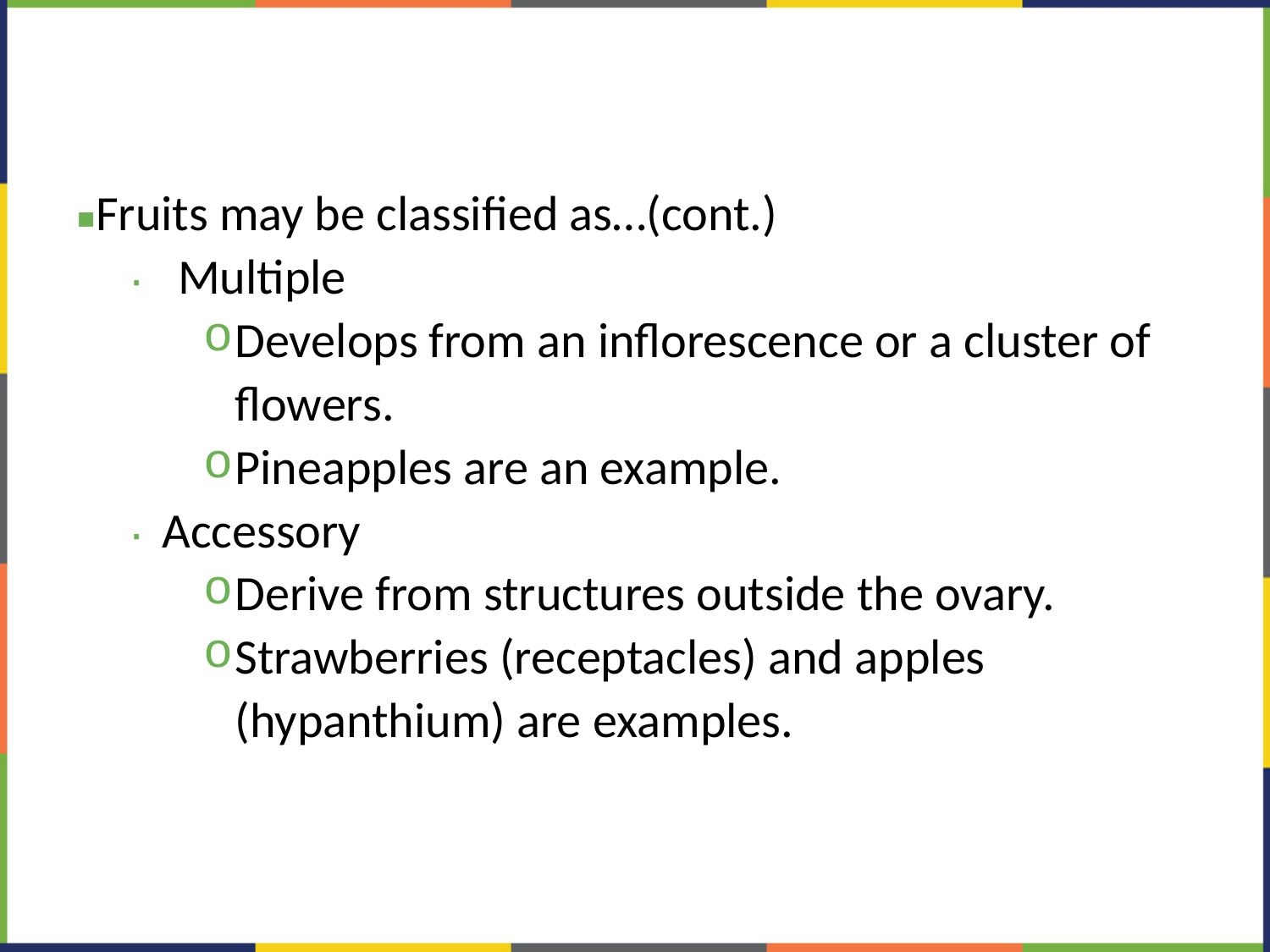

#
Fruits may be classified as…(cont.)
Multiple
Develops from an inflorescence or a cluster of flowers.
Pineapples are an example.
Accessory
Derive from structures outside the ovary.
Strawberries (receptacles) and apples (hypanthium) are examples.